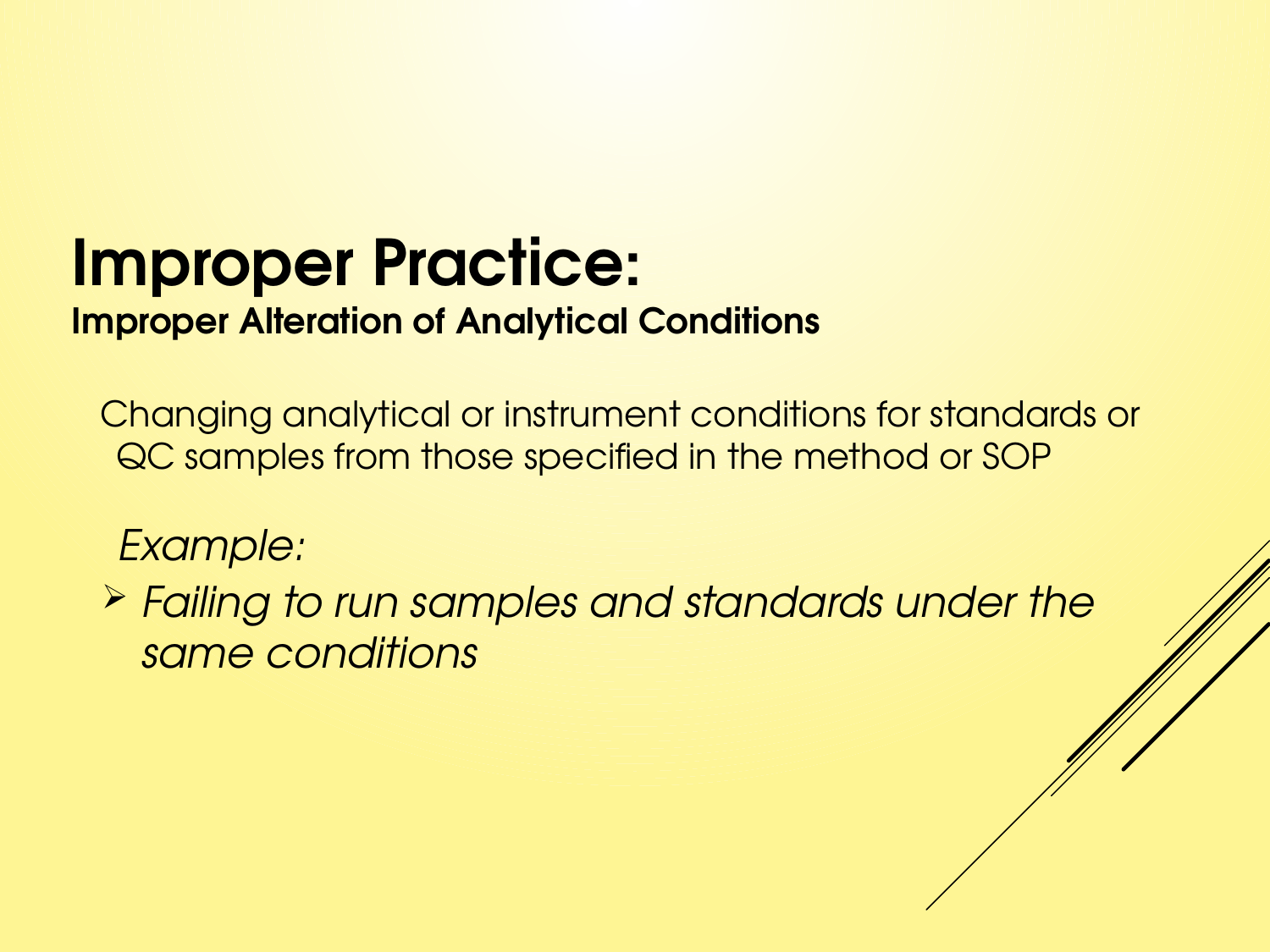

Improper Practice:
Improper Alteration of Analytical Conditions

   Changing analytical or instrument conditions for standards or QC samples from those specified in the method or SOP

    Example:
Failing to run samples and standards under the same conditions